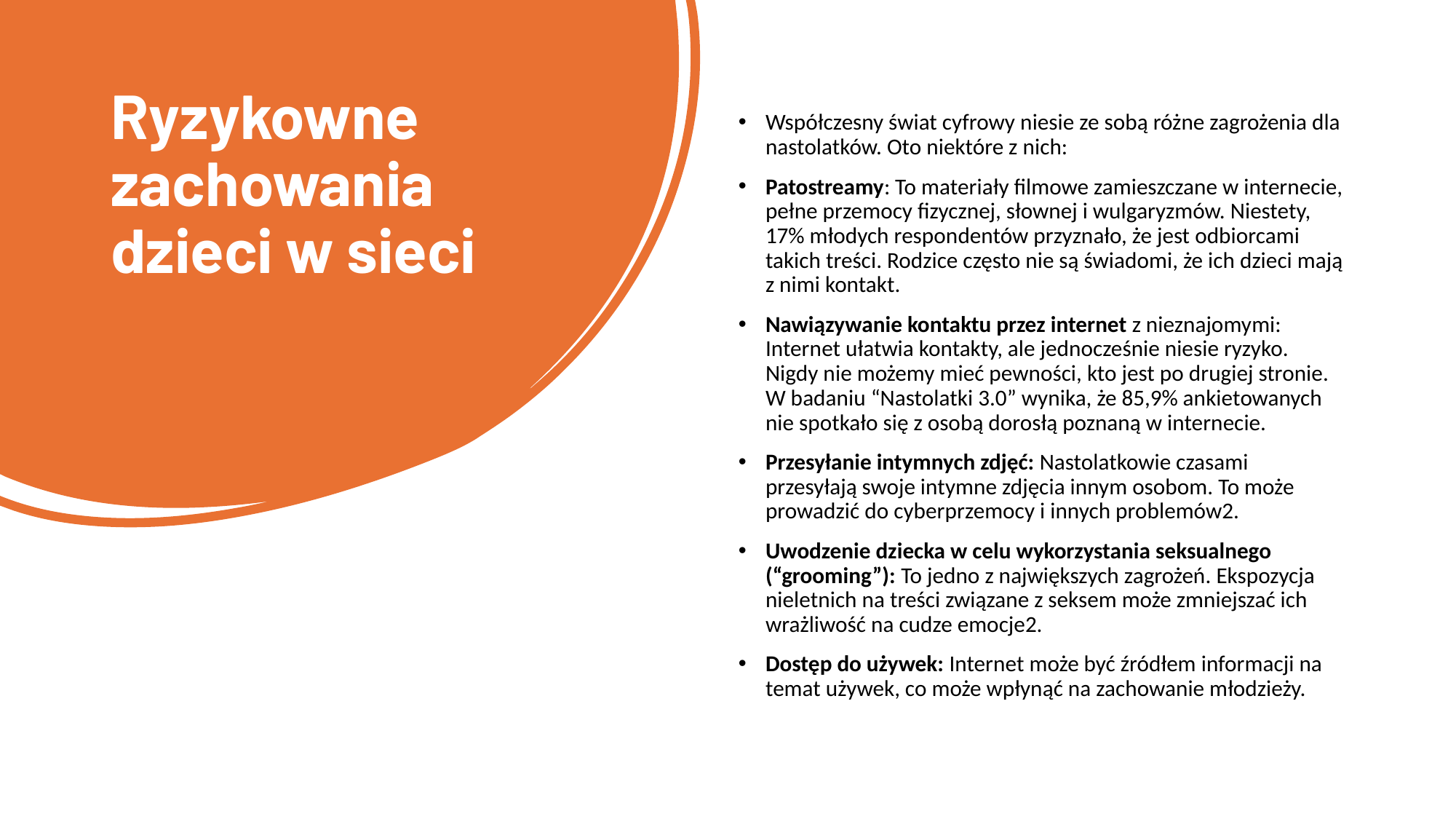

Ryzykowne zachowania dzieci w sieci
Współczesny świat cyfrowy niesie ze sobą różne zagrożenia dla nastolatków. Oto niektóre z nich:
Patostreamy: To materiały filmowe zamieszczane w internecie, pełne przemocy fizycznej, słownej i wulgaryzmów. Niestety, 17% młodych respondentów przyznało, że jest odbiorcami takich treści. Rodzice często nie są świadomi, że ich dzieci mają z nimi kontakt.
Nawiązywanie kontaktu przez internet z nieznajomymi: Internet ułatwia kontakty, ale jednocześnie niesie ryzyko. Nigdy nie możemy mieć pewności, kto jest po drugiej stronie. W badaniu “Nastolatki 3.0” wynika, że 85,9% ankietowanych nie spotkało się z osobą dorosłą poznaną w internecie.
Przesyłanie intymnych zdjęć: Nastolatkowie czasami przesyłają swoje intymne zdjęcia innym osobom. To może prowadzić do cyberprzemocy i innych problemów2.
Uwodzenie dziecka w celu wykorzystania seksualnego (“grooming”): To jedno z największych zagrożeń. Ekspozycja nieletnich na treści związane z seksem może zmniejszać ich wrażliwość na cudze emocje2.
Dostęp do używek: Internet może być źródłem informacji na temat używek, co może wpłynąć na zachowanie młodzieży.